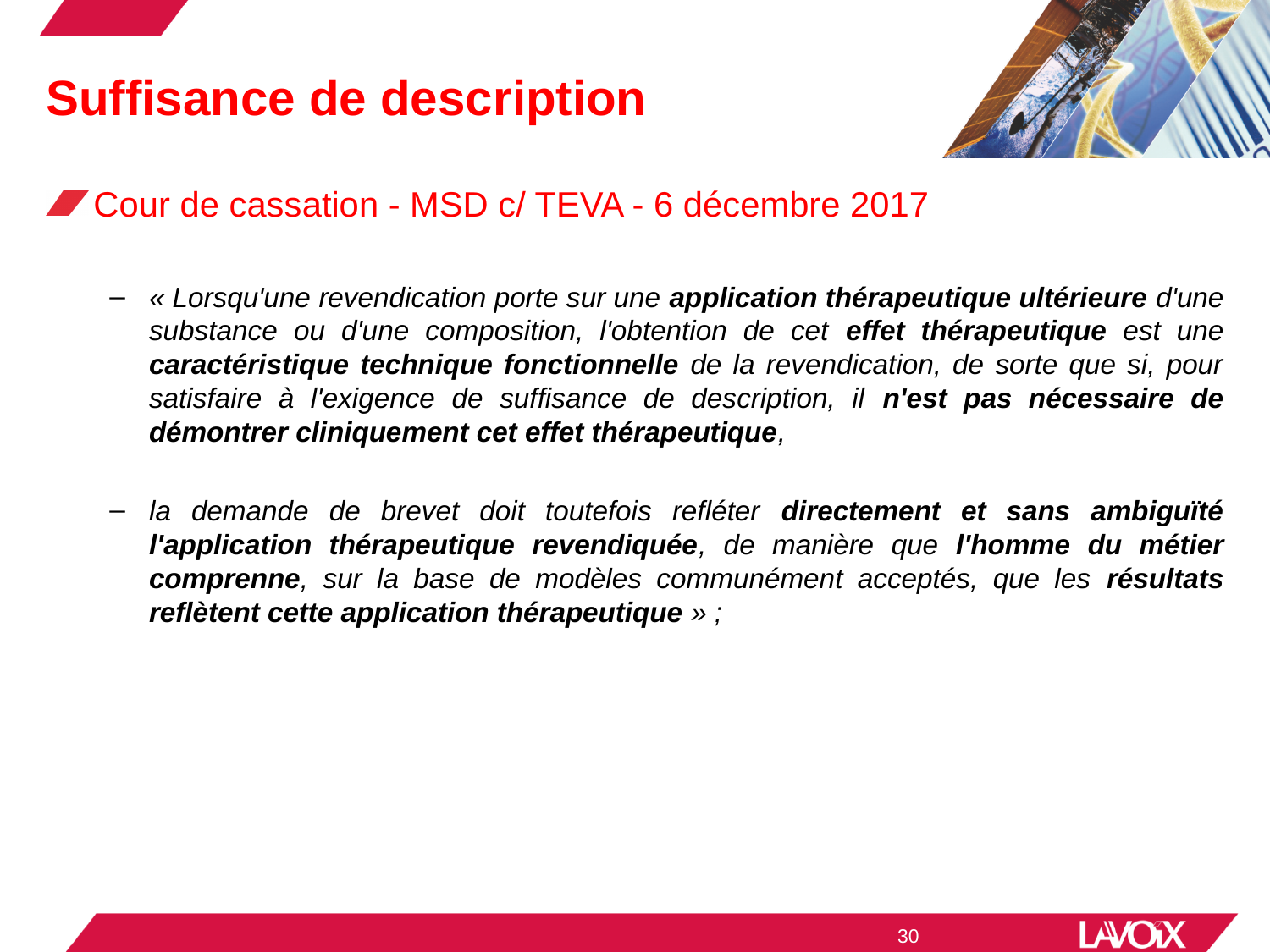

# Suffisance de description
Cour de cassation - MSD c/ TEVA - 6 décembre 2017

« Lorsqu'une revendication porte sur une application thérapeutique ultérieure d'une substance ou d'une composition, l'obtention de cet effet thérapeutique est une caractéristique technique fonctionnelle de la revendication, de sorte que si, pour satisfaire à l'exigence de suffisance de description, il n'est pas nécessaire de démontrer cliniquement cet effet thérapeutique,

la demande de brevet doit toutefois refléter directement et sans ambiguïté l'application thérapeutique revendiquée, de manière que l'homme du métier comprenne, sur la base de modèles communément acceptés, que les résultats reflètent cette application thérapeutique » ;

30